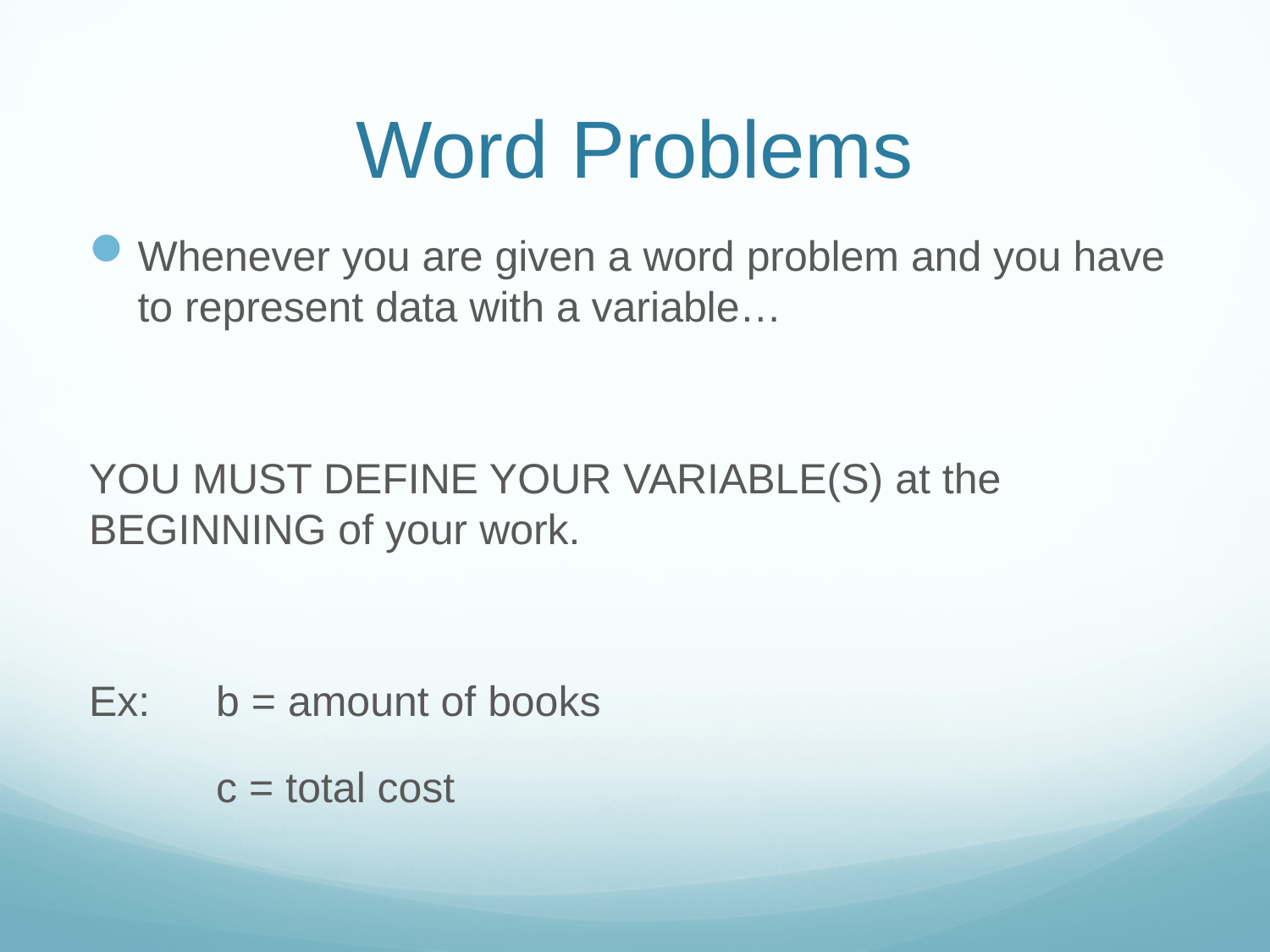

# Word Problems
Whenever you are given a word problem and you have to represent data with a variable…

YOU MUST DEFINE YOUR VARIABLE(S) at the BEGINNING of your work.

Ex: 	b = amount of books
	c = total cost